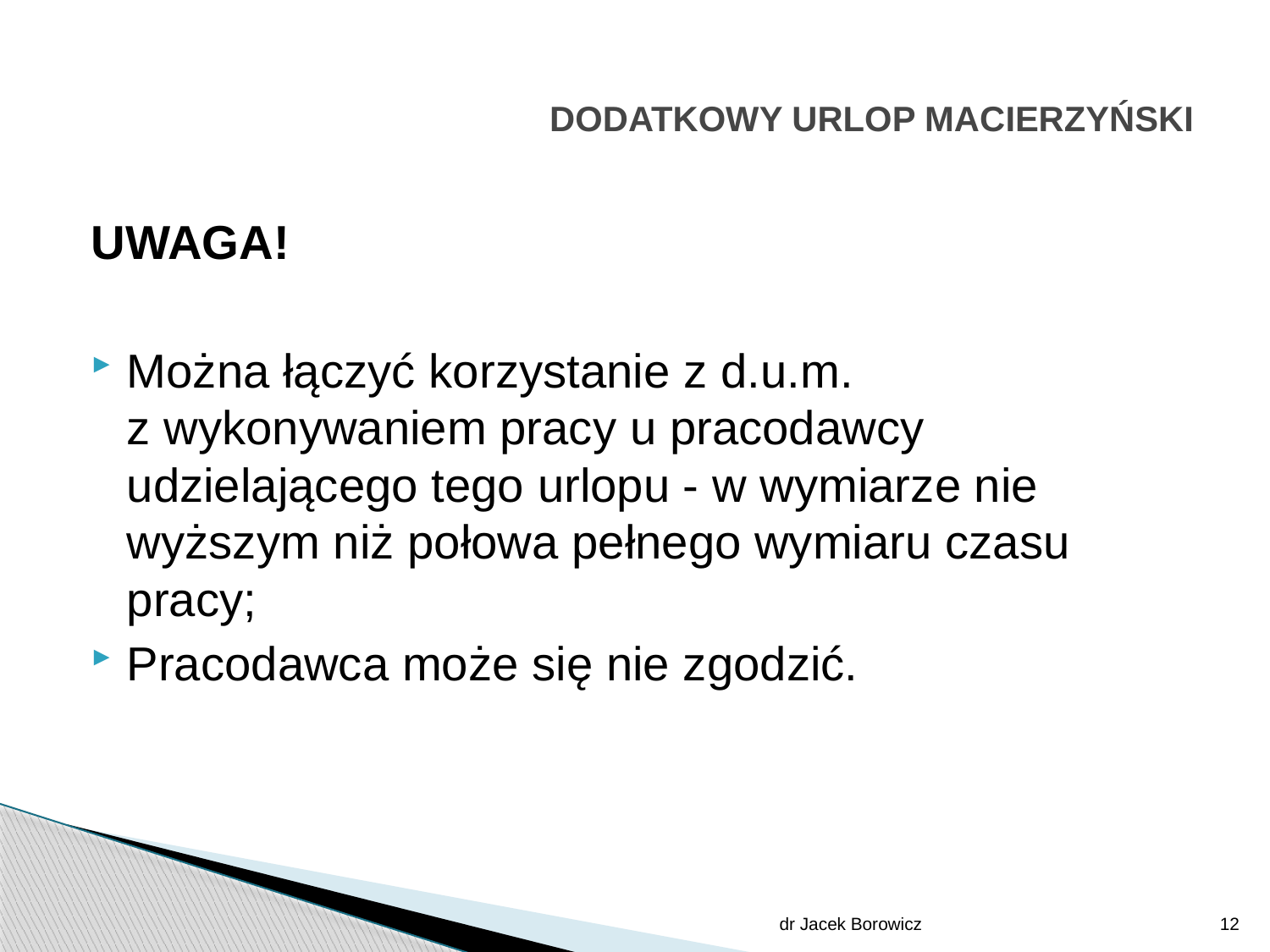

# DODATKOWY URLOP MACIERZYŃSKI
UWAGA!

Można łączyć korzystanie z d.u.m.                         z wykonywaniem pracy u pracodawcy udzielającego tego urlopu - w wymiarze nie wyższym niż połowa pełnego wymiaru czasu pracy;
Pracodawca może się nie zgodzić.
dr Jacek Borowicz
12